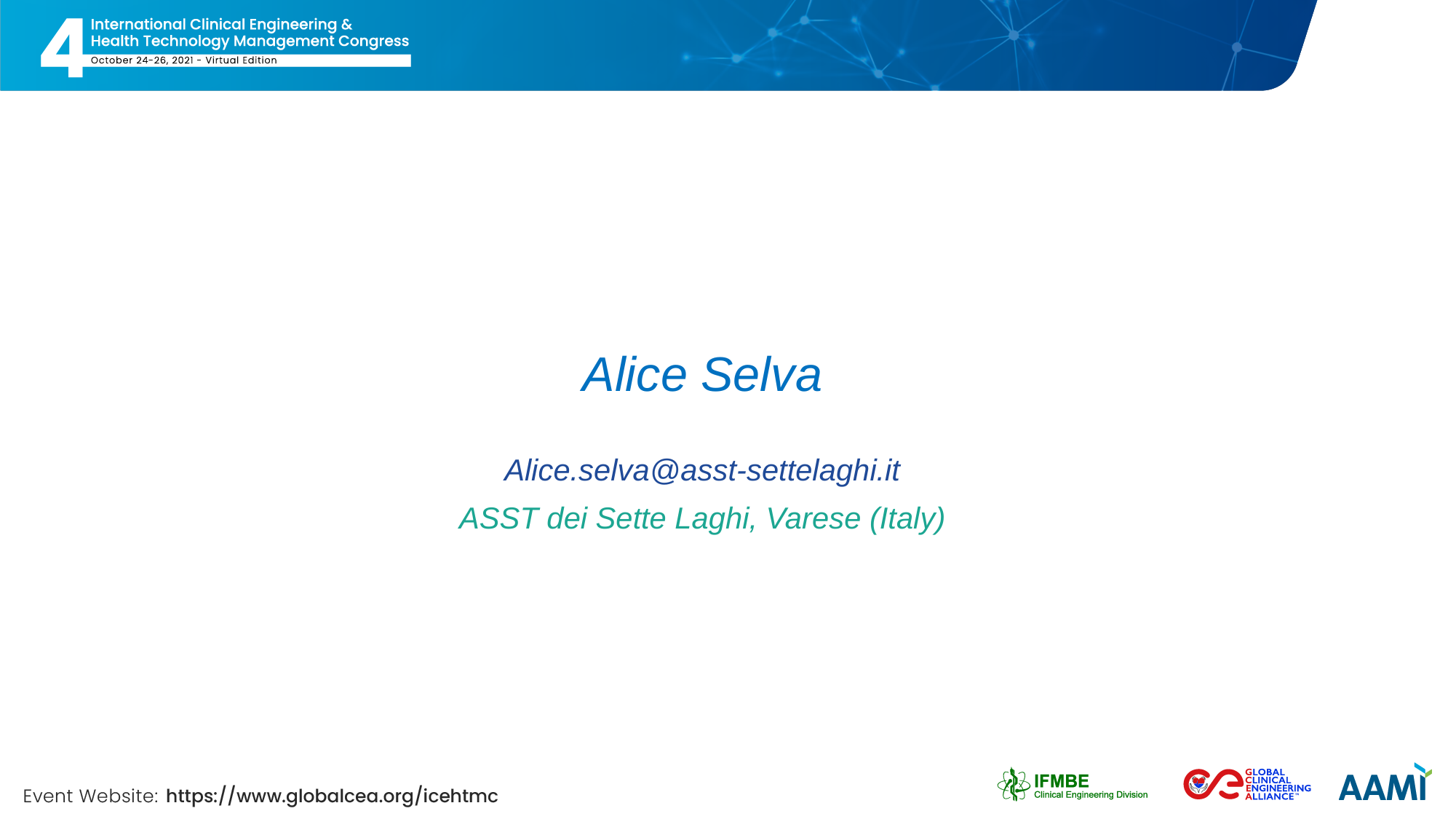

# Alice Selva
Alice.selva@asst-settelaghi.it
ASST dei Sette Laghi, Varese (Italy)